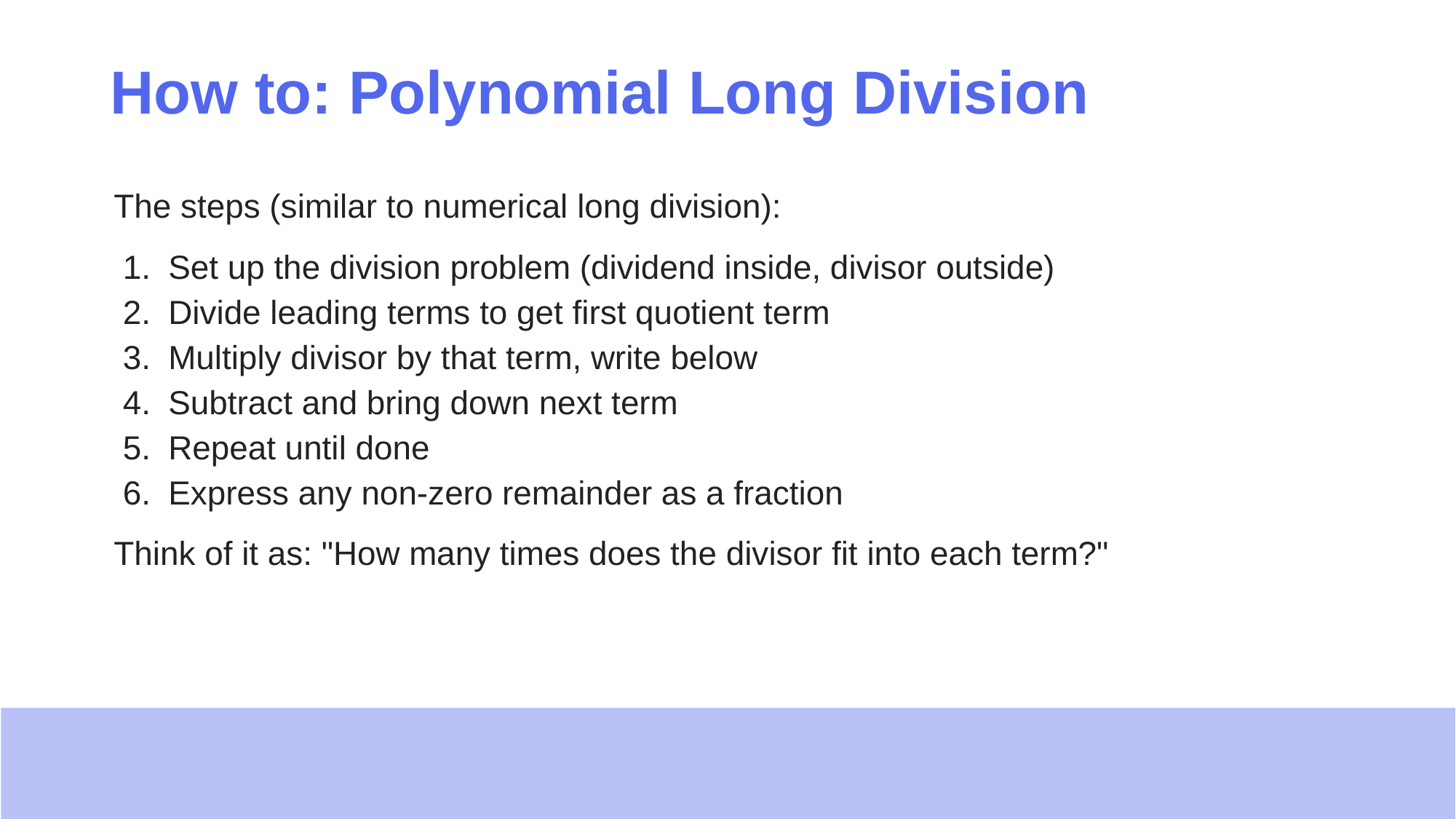

# How to: Polynomial Long Division
The steps (similar to numerical long division):
Set up the division problem (dividend inside, divisor outside)
Divide leading terms to get first quotient term
Multiply divisor by that term, write below
Subtract and bring down next term
Repeat until done
Express any non-zero remainder as a fraction
Think of it as: "How many times does the divisor fit into each term?"